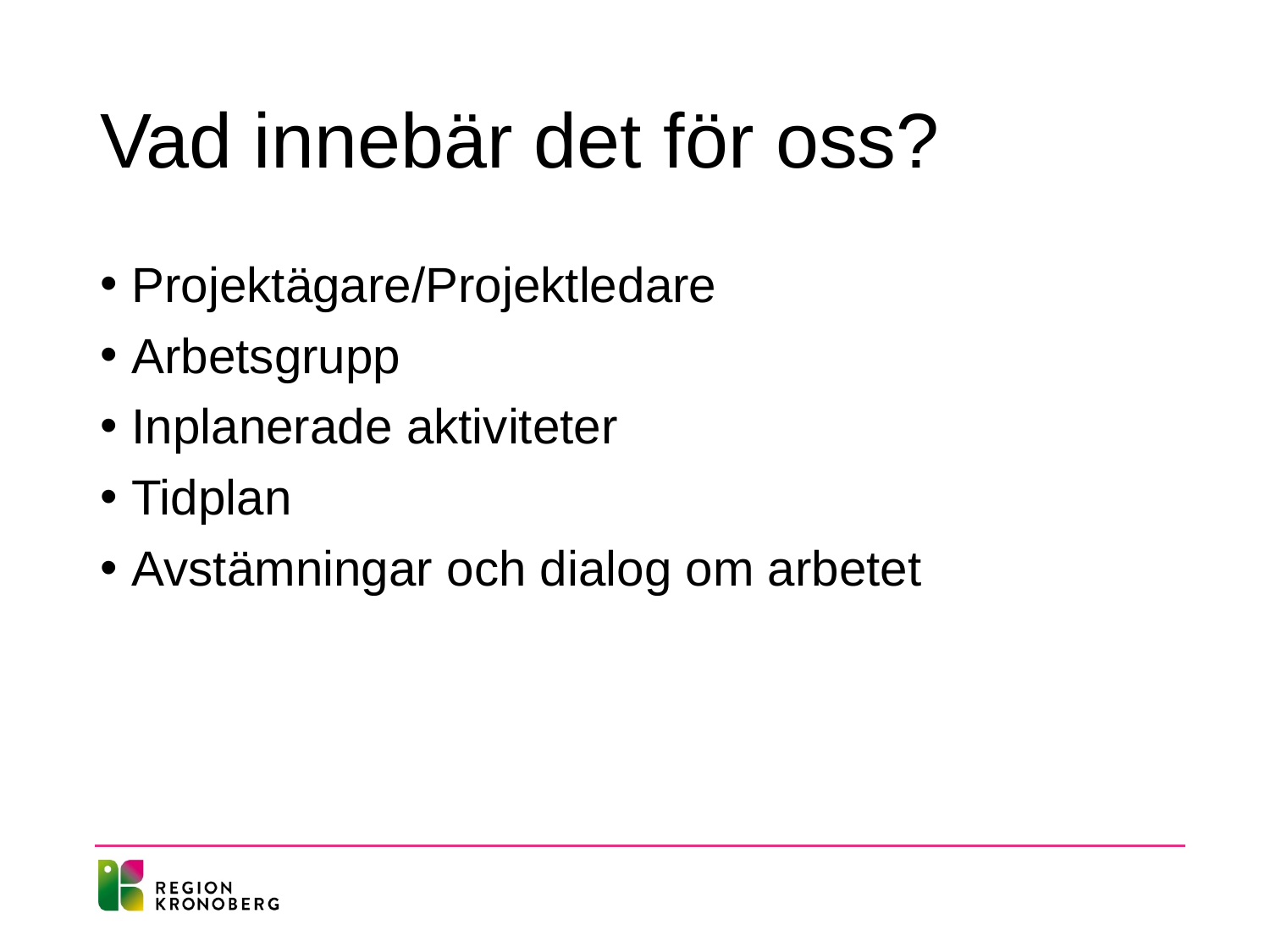

# Vad innebär det för oss?
Projektägare/Projektledare
Arbetsgrupp
Inplanerade aktiviteter
Tidplan
Avstämningar och dialog om arbetet